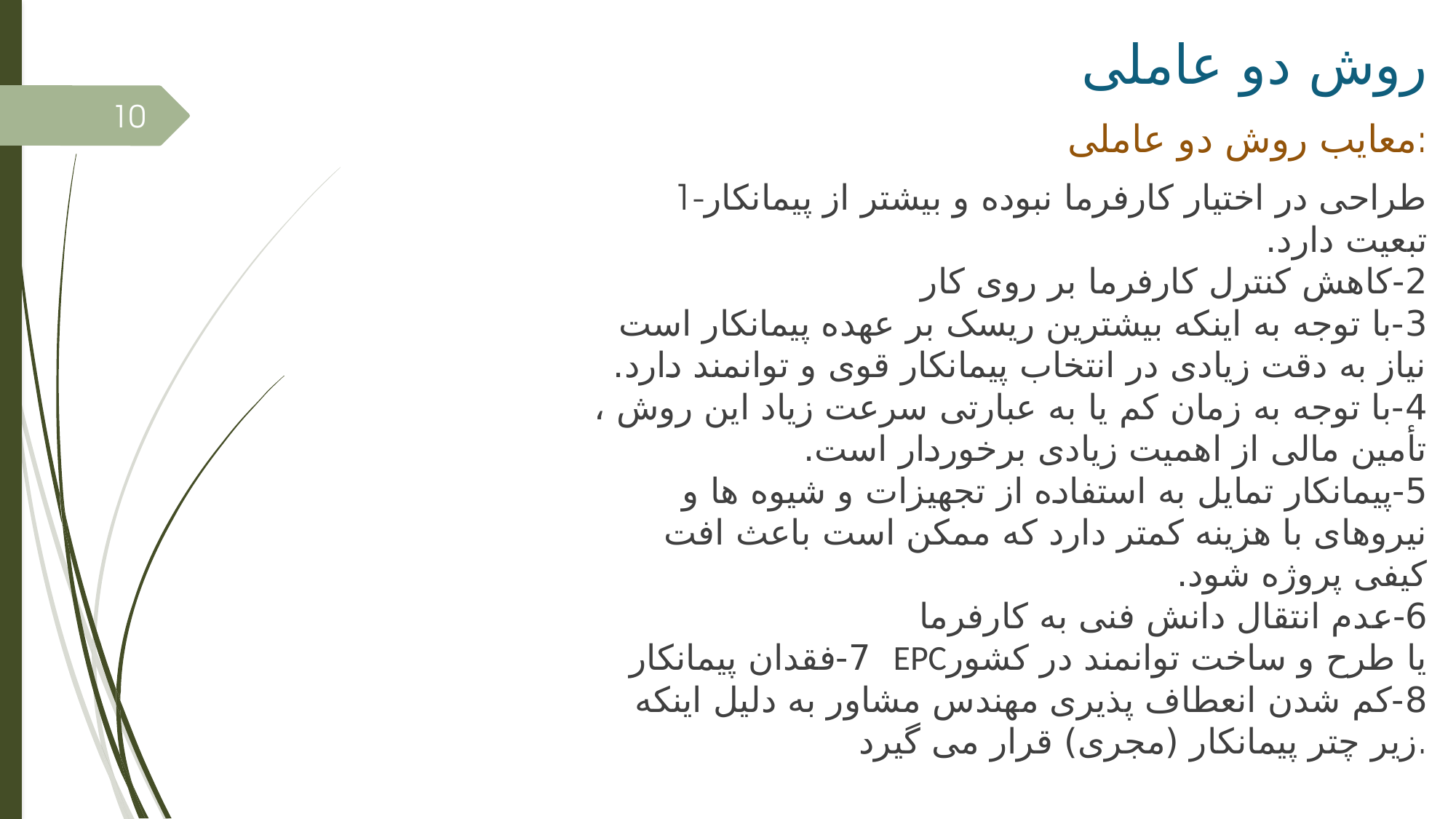

# روش دو عاملی
10
معایب روش دو عاملی:
1-طراحی در اختیار کارفرما نبوده و بیشتر از پیمانکار تبعیت دارد.
2-کاهش کنترل کارفرما بر روی کار
3-با توجه به اینکه بیشترین ریسک بر عهده پیمانکار است نیاز به دقت زیادی در انتخاب پیمانکار قوی و توانمند دارد.
4-با توجه به زمان کم یا به عبارتی سرعت زیاد این روش ، تأمین مالی از اهمیت زیادی برخوردار است.
5-پیمانکار تمایل به استفاده از تجهیزات و شیوه ها و نیروهای با هزینه کمتر دارد که ممکن است باعث افت کیفی پروژه شود.
6-عدم انتقال دانش فنی به کارفرما
7-فقدان پیمانکار  EPCیا طرح و ساخت توانمند در کشور
8-کم شدن انعطاف پذیری مهندس مشاور به دلیل اینکه زیر چتر پیمانکار (مجری) قرار می گیرد.